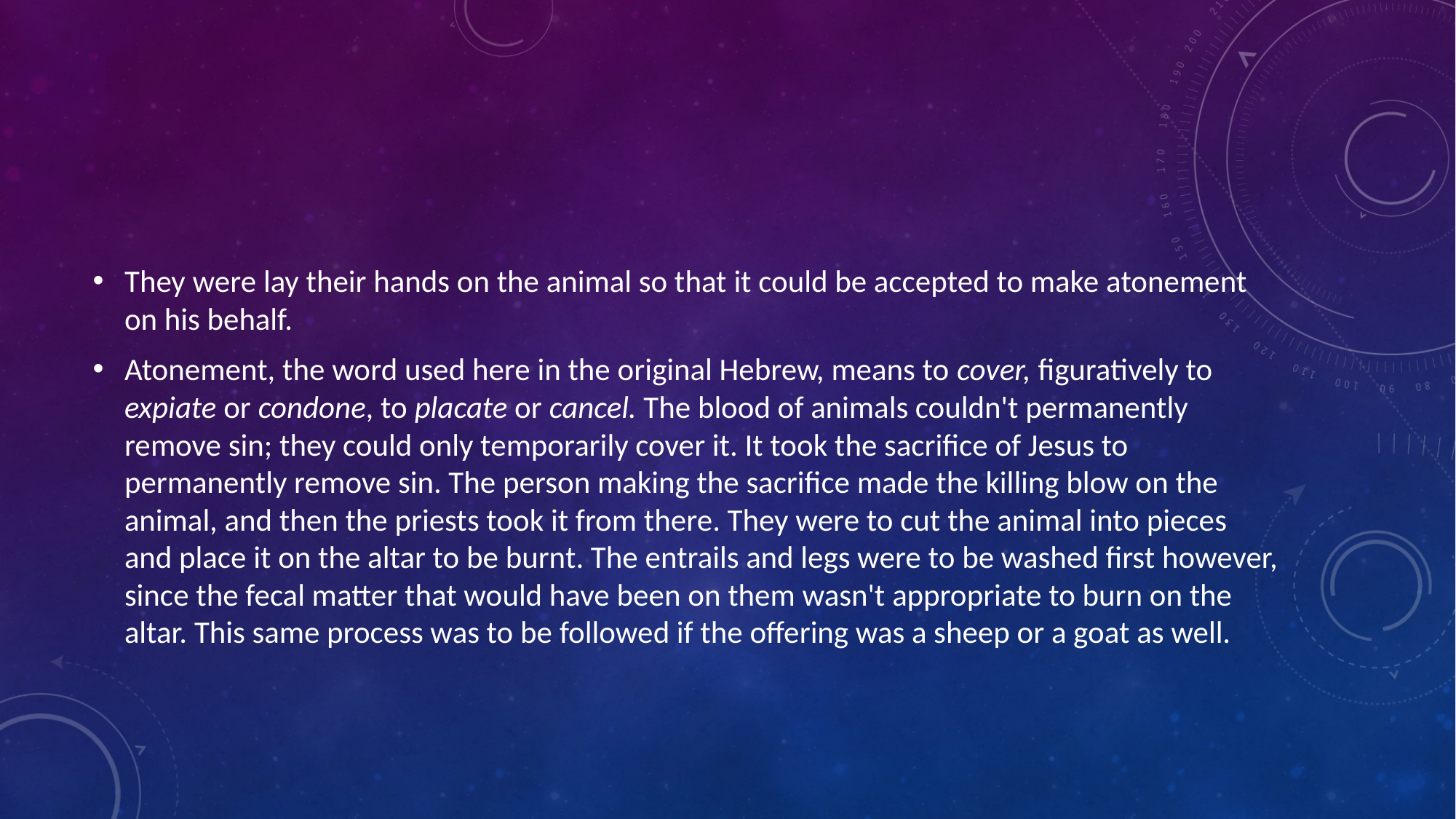

#
They were lay their hands on the animal so that it could be accepted to make atonement on his behalf.
Atonement, the word used here in the original Hebrew, means to cover, figuratively to expiate or condone, to placate or cancel. The blood of animals couldn't permanently remove sin; they could only temporarily cover it. It took the sacrifice of Jesus to permanently remove sin. The person making the sacrifice made the killing blow on the animal, and then the priests took it from there. They were to cut the animal into pieces and place it on the altar to be burnt. The entrails and legs were to be washed first however, since the fecal matter that would have been on them wasn't appropriate to burn on the altar. This same process was to be followed if the offering was a sheep or a goat as well.